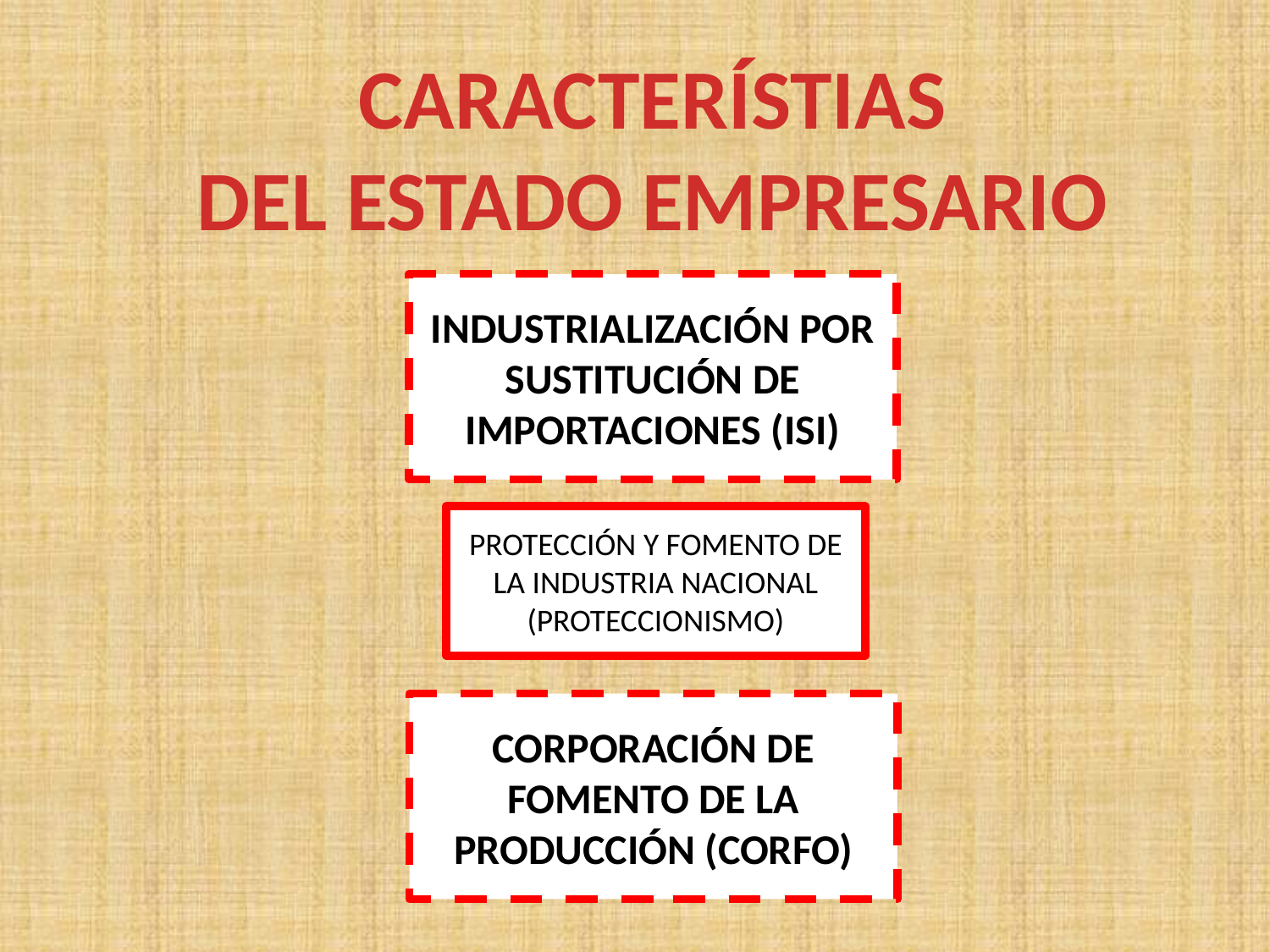

CARACTERÍSTIAS
DEL ESTADO EMPRESARIO
INDUSTRIALIZACIÓN POR SUSTITUCIÓN DE IMPORTACIONES (ISI)
PROTECCIÓN Y FOMENTO DE LA INDUSTRIA NACIONAL
(PROTECCIONISMO)
CORPORACIÓN DE FOMENTO DE LA PRODUCCIÓN (CORFO)